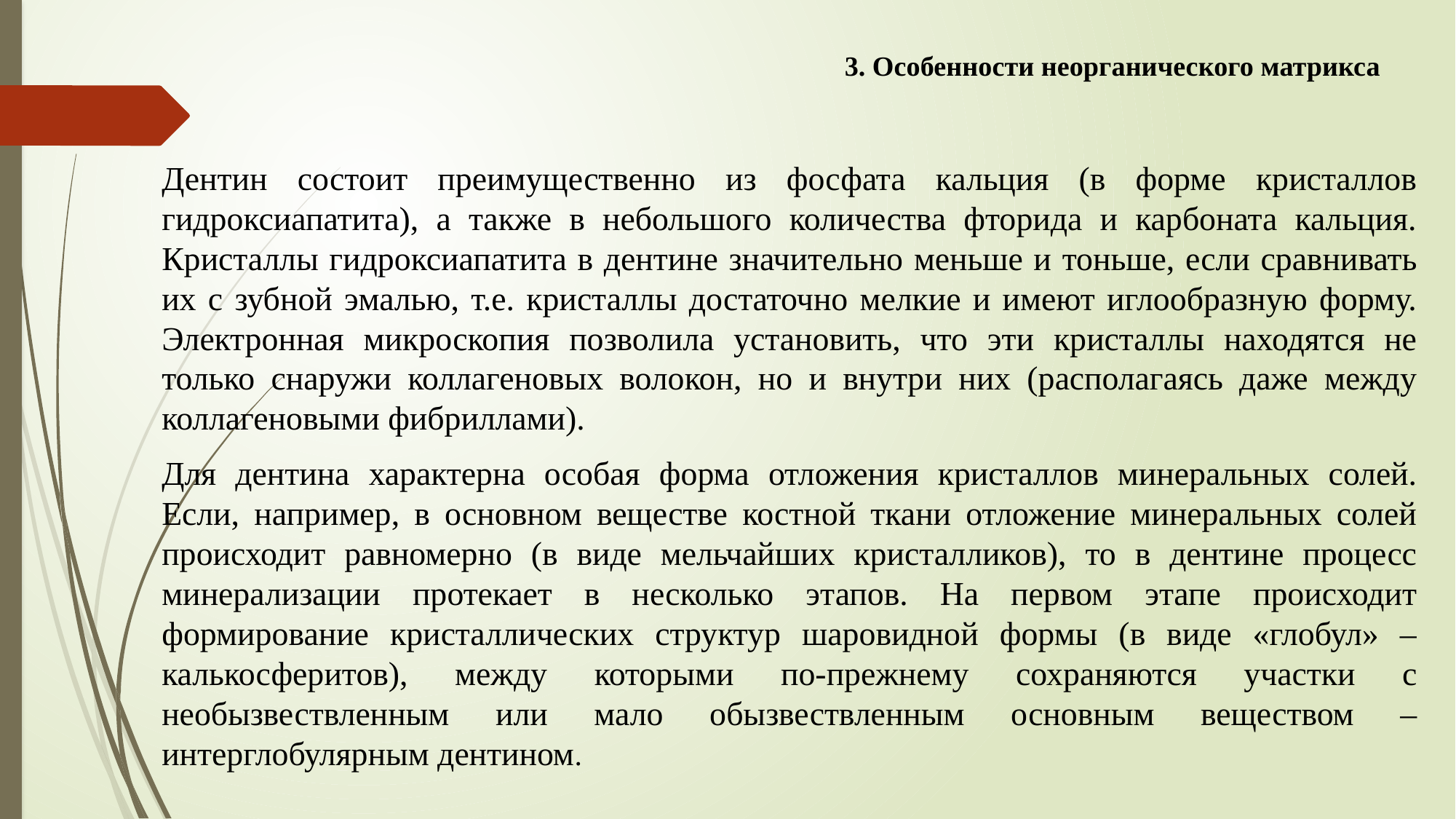

# 3. Особенности неорганического матрикса
Дентин состоит преимущественно из фосфата кальция (в форме кристаллов гидроксиапатита), а также в небольшого количества фторида и карбоната кальция. Кристаллы гидроксиапатита в дентине значительно меньше и тоньше, если сравнивать их с зубной эмалью, т.е. кристаллы достаточно мелкие и имеют иглообразную форму. Электронная микроскопия позволила установить, что эти кристаллы находятся не только снаружи коллагеновых волокон, но и внутри них (располагаясь даже между коллагеновыми фибриллами).
Для дентина характерна особая форма отложения кристаллов минеральных солей. Если, например, в основном веществе костной ткани отложение минеральных солей происходит равномерно (в виде мельчайших кристалликов), то в дентине процесс минерализации протекает в несколько этапов. На первом этапе происходит формирование кристаллических структур шаровидной формы (в виде «глобул» – калькосферитов), между которыми по-прежнему сохраняются участки с необызвествленным или мало обызвествленным основным веществом – интерглобулярным дентином.